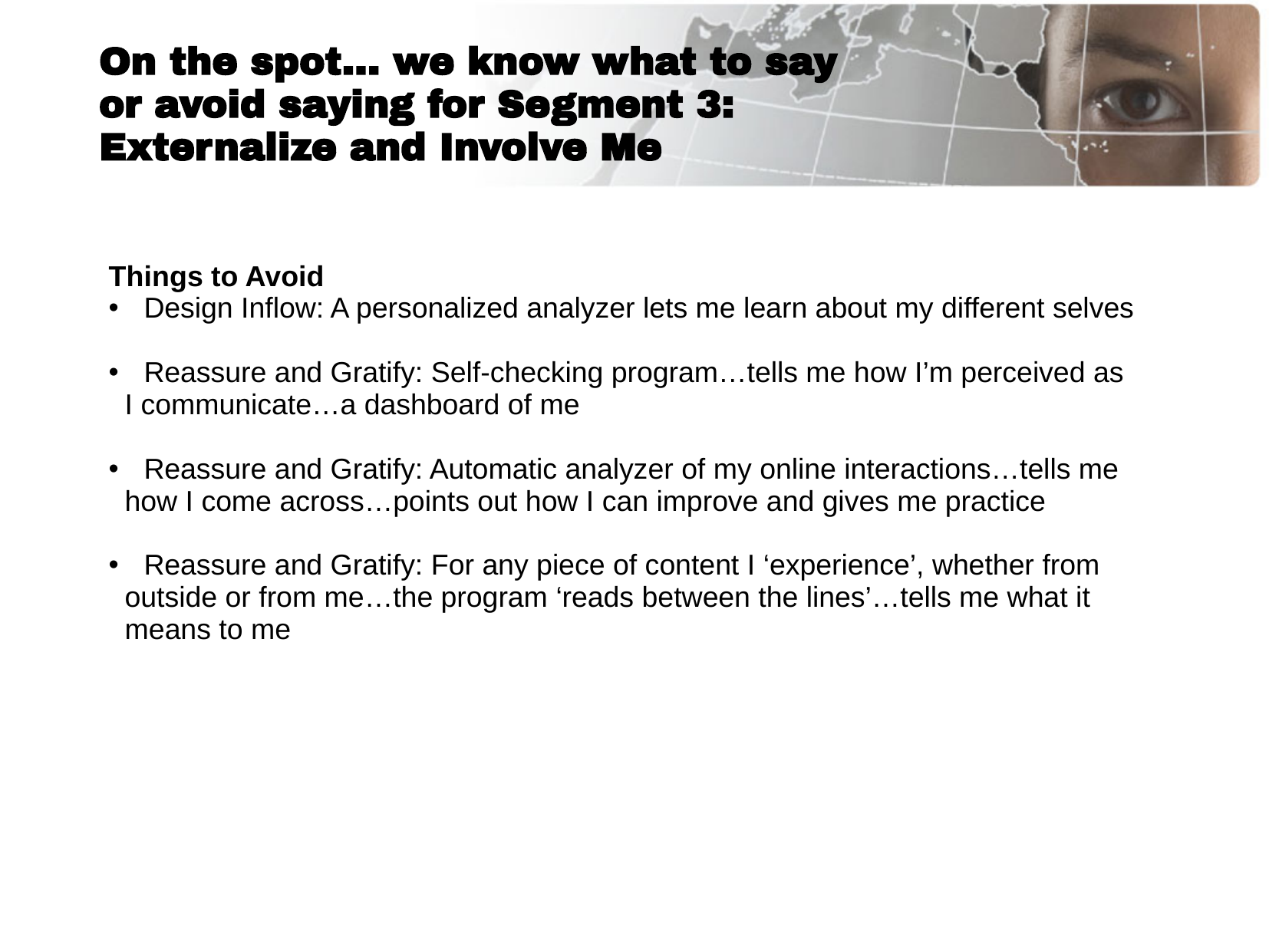

On the spot… we know what to say
or avoid saying for Segment 3:
Externalize and Involve Me
Things to Avoid
 Design Inflow: A personalized analyzer lets me learn about my different selves

 Reassure and Gratify: Self-checking program…tells me how I’m perceived as
  I communicate…a dashboard of me

 Reassure and Gratify: Automatic analyzer of my online interactions…tells me
  how I come across…points out how I can improve and gives me practice

 Reassure and Gratify: For any piece of content I ‘experience’, whether from
  outside or from me…the program ‘reads between the lines’…tells me what it
  means to me